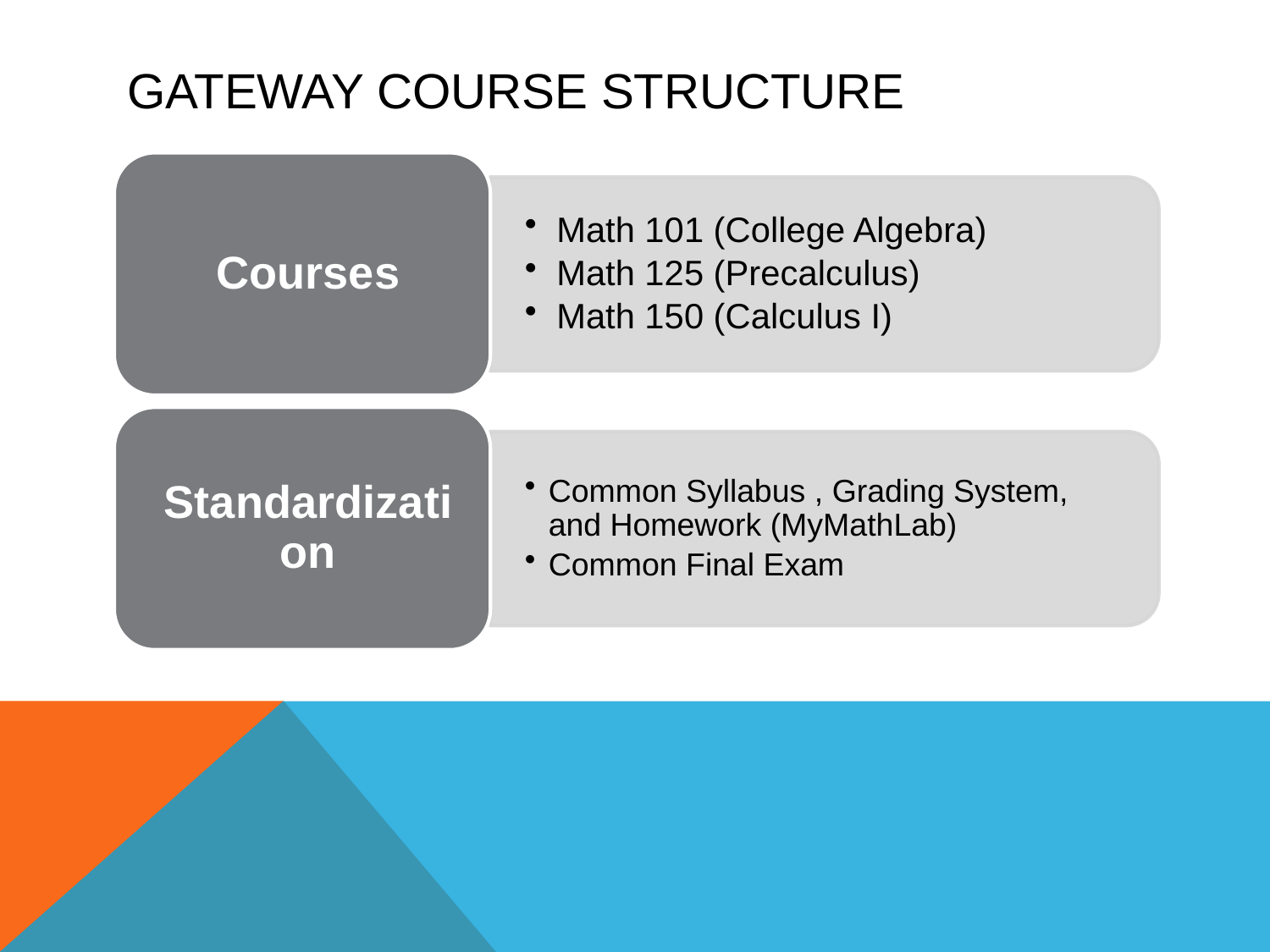

# Gateway course Structure
Math 101 (College Algebra)
Math 125 (Precalculus)
Math 150 (Calculus I)
Courses
Common Syllabus , Grading System, and Homework (MyMathLab)
Common Final Exam
Standardization